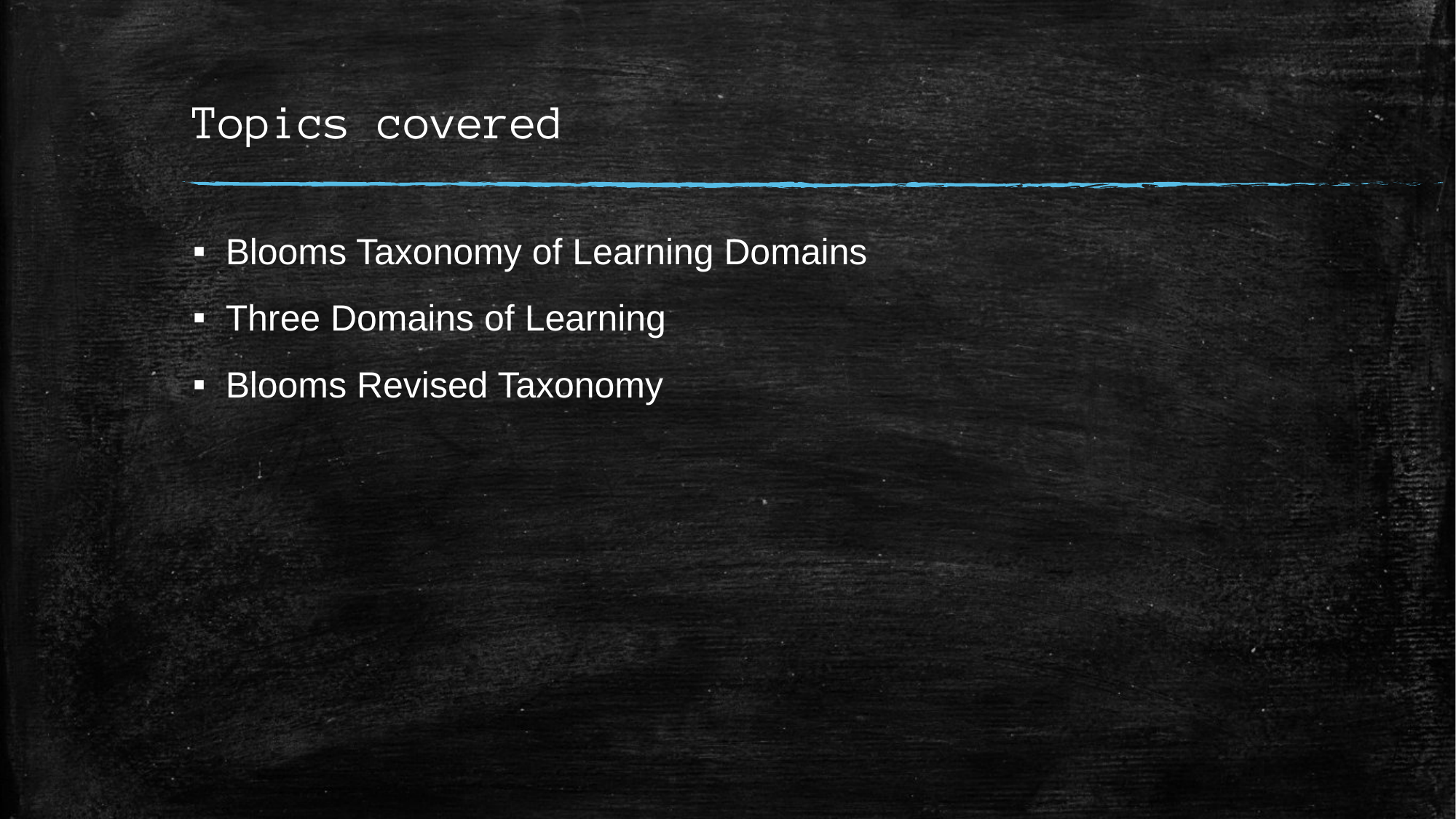

# Topics covered
Blooms Taxonomy of Learning Domains
Three Domains of Learning
Blooms Revised Taxonomy